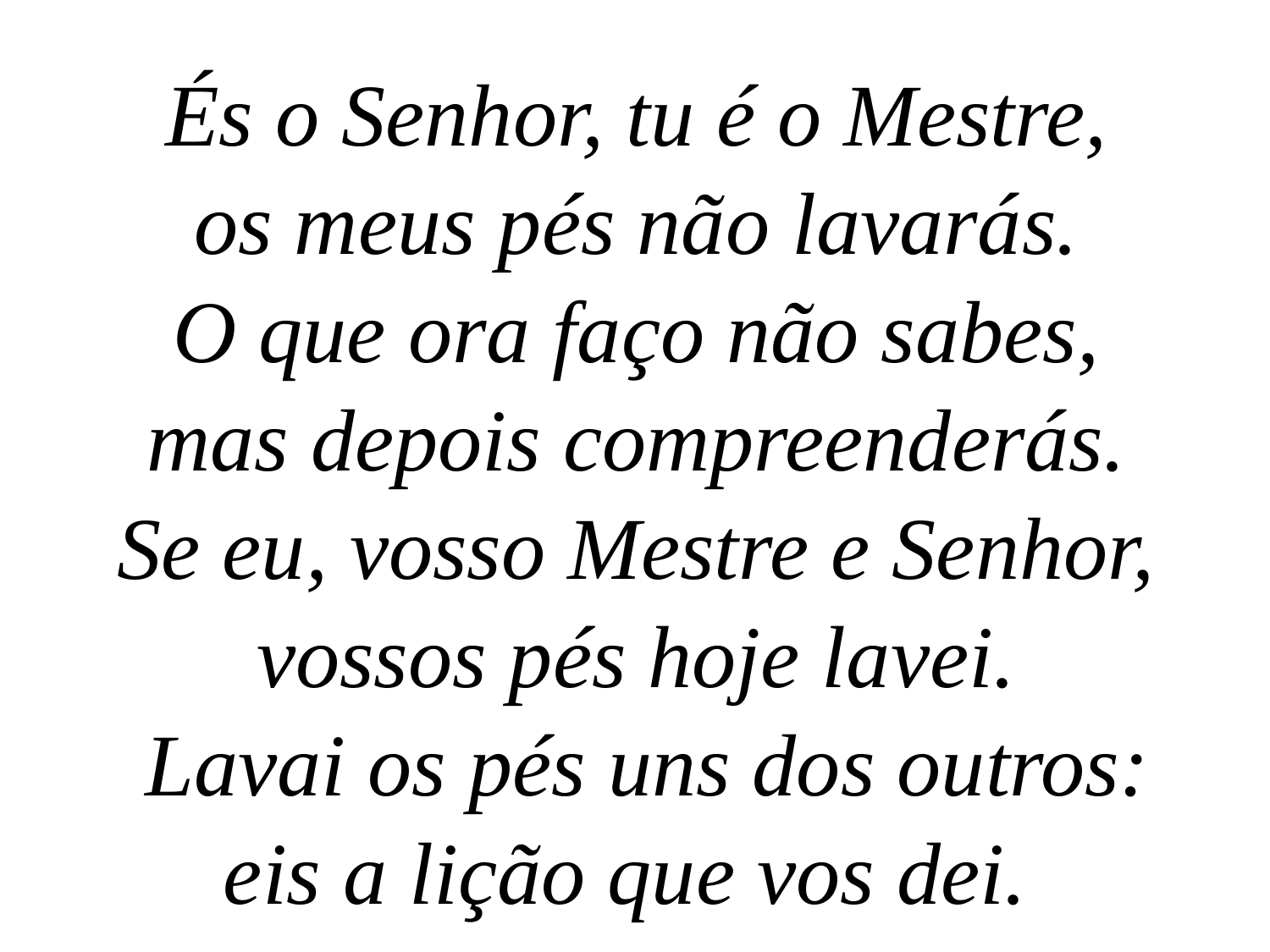

És o Senhor, tu é o Mestre,
os meus pés não lavarás.
O que ora faço não sabes,
mas depois compreenderás.
Se eu, vosso Mestre e Senhor,
vossos pés hoje lavei.
 Lavai os pés uns dos outros:
eis a lição que vos dei.